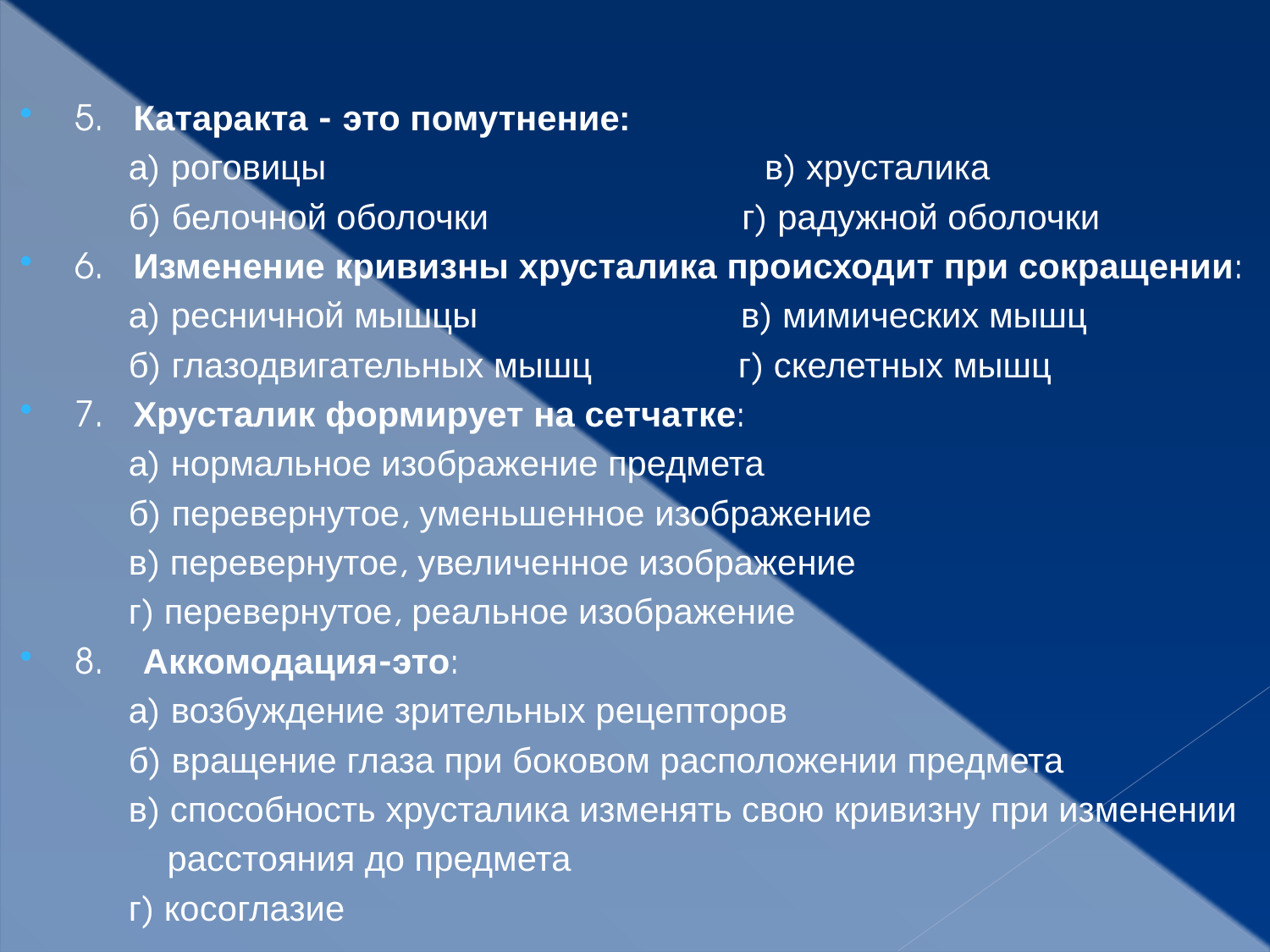

5.   Катаракта - это помутнение:
           а) роговицы                                             в) хрусталика
           б) белочной оболочки                          г) радужной оболочки
6.   Изменение кривизны хрусталика происходит при сокращении:
           а) ресничной мышцы                           в) мимических мышц
           б) глазодвигательных мышц               г) скелетных мышц
7.   Хрусталик формирует на сетчатке:
           а) нормальное изображение предмета
           б) перевернутое, уменьшенное изображение
           в) перевернутое, увеличенное изображение
           г) перевернутое, реальное изображение
8.    Аккомодация-это:
           а) возбуждение зрительных рецепторов
           б) вращение глаза при боковом расположении предмета
           в) способность хрусталика изменять свою кривизну при изменении
               расстояния до предмета
           г) косоглазие